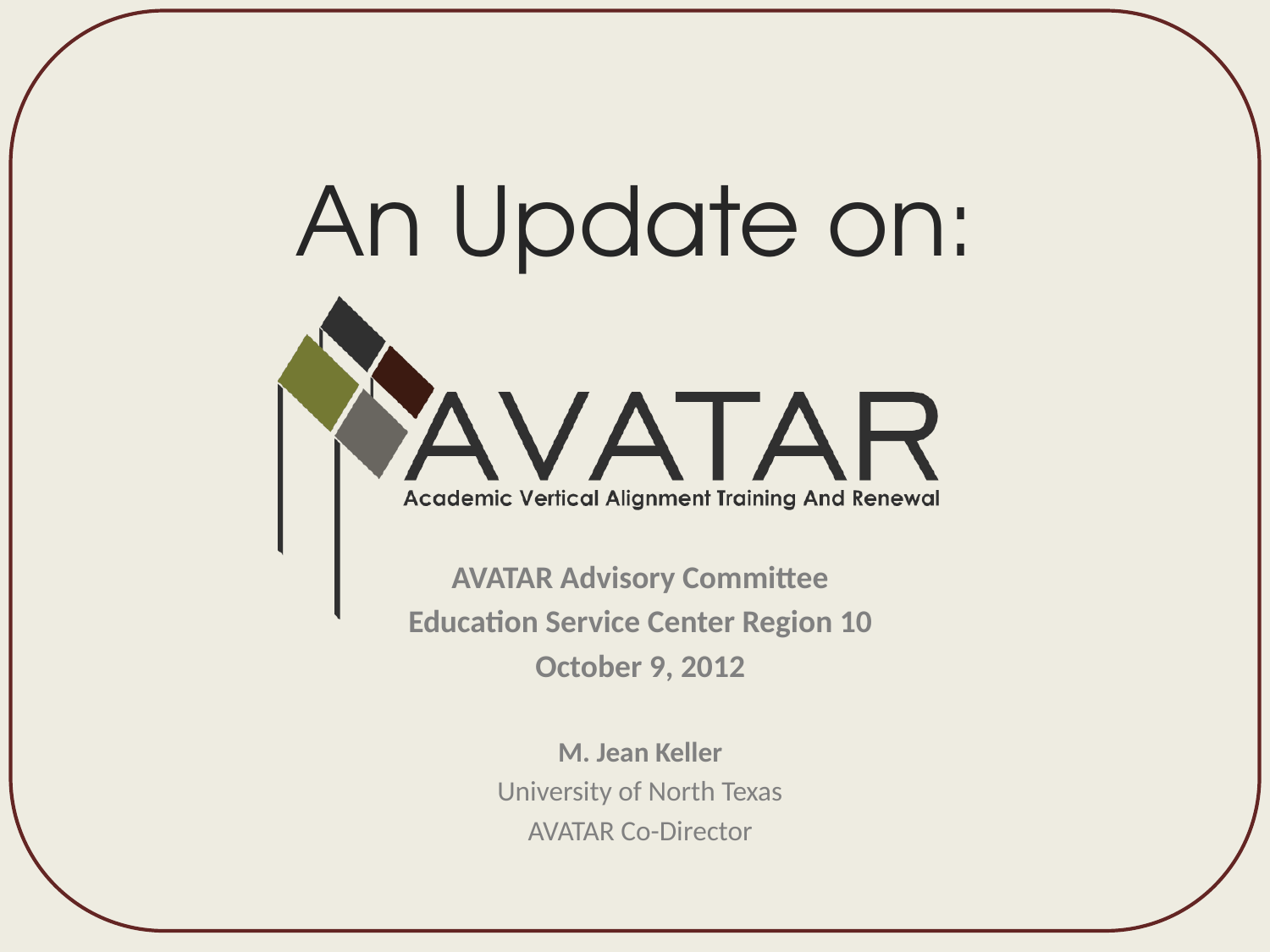

# An Update on:
AVATAR Advisory Committee
Education Service Center Region 10
October 9, 2012

M. Jean Keller
University of North Texas
AVATAR Co-Director